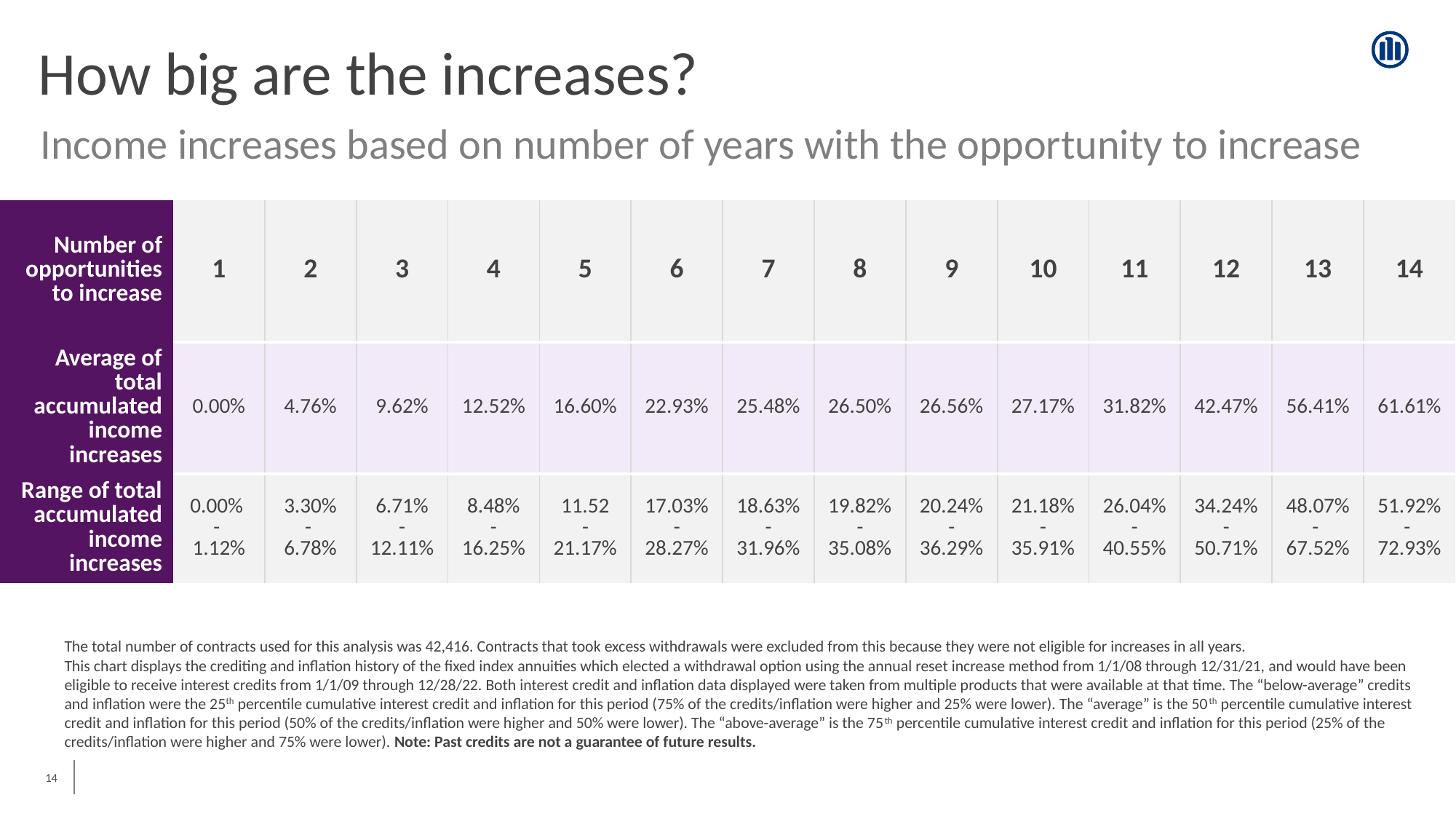

How big are the increases?
Income increases based on number of years with the opportunity to increase
| Number of opportunities to increase | 1 | 2 | 3 | 4 | 5 | 6 | 7 | 8 | 9 | 10 | 11 | 12 | 13 | 14 |
| --- | --- | --- | --- | --- | --- | --- | --- | --- | --- | --- | --- | --- | --- | --- |
| Average of total accumulated income increases | 0.00% | 4.76% | 9.62% | 12.52% | 16.60% | 22.93% | 25.48% | 26.50% | 26.56% | 27.17% | 31.82% | 42.47% | 56.41% | 61.61% |
| Range of total accumulated income increases | 0.00% - 1.12% | 3.30% - 6.78% | 6.71% -12.11% | 8.48% -16.25% | 11.52 -21.17% | 17.03%-28.27% | 18.63%-31.96% | 19.82%-35.08% | 20.24%-36.29% | 21.18%-35.91% | 26.04%-40.55% | 34.24%-50.71% | 48.07% - 67.52% | 51.92% - 72.93% |
The total number of contracts used for this analysis was 42,416. Contracts that took excess withdrawals were excluded from this because they were not eligible for increases in all years.
This chart displays the crediting and inflation history of the fixed index annuities which elected a withdrawal option using the annual reset increase method from 1/1/08 through 12/31/21, and would have been eligible to receive interest credits from 1/1/09 through 12/28/22. Both interest credit and inflation data displayed were taken from multiple products that were available at that time. The “below-average” credits and inflation were the 25th percentile cumulative interest credit and inflation for this period (75% of the credits/inflation were higher and 25% were lower). The “average” is the 50th percentile cumulative interest credit and inflation for this period (50% of the credits/inflation were higher and 50% were lower). The “above-average” is the 75th percentile cumulative interest credit and inflation for this period (25% of the credits/inflation were higher and 75% were lower). Note: Past credits are not a guarantee of future results.
14